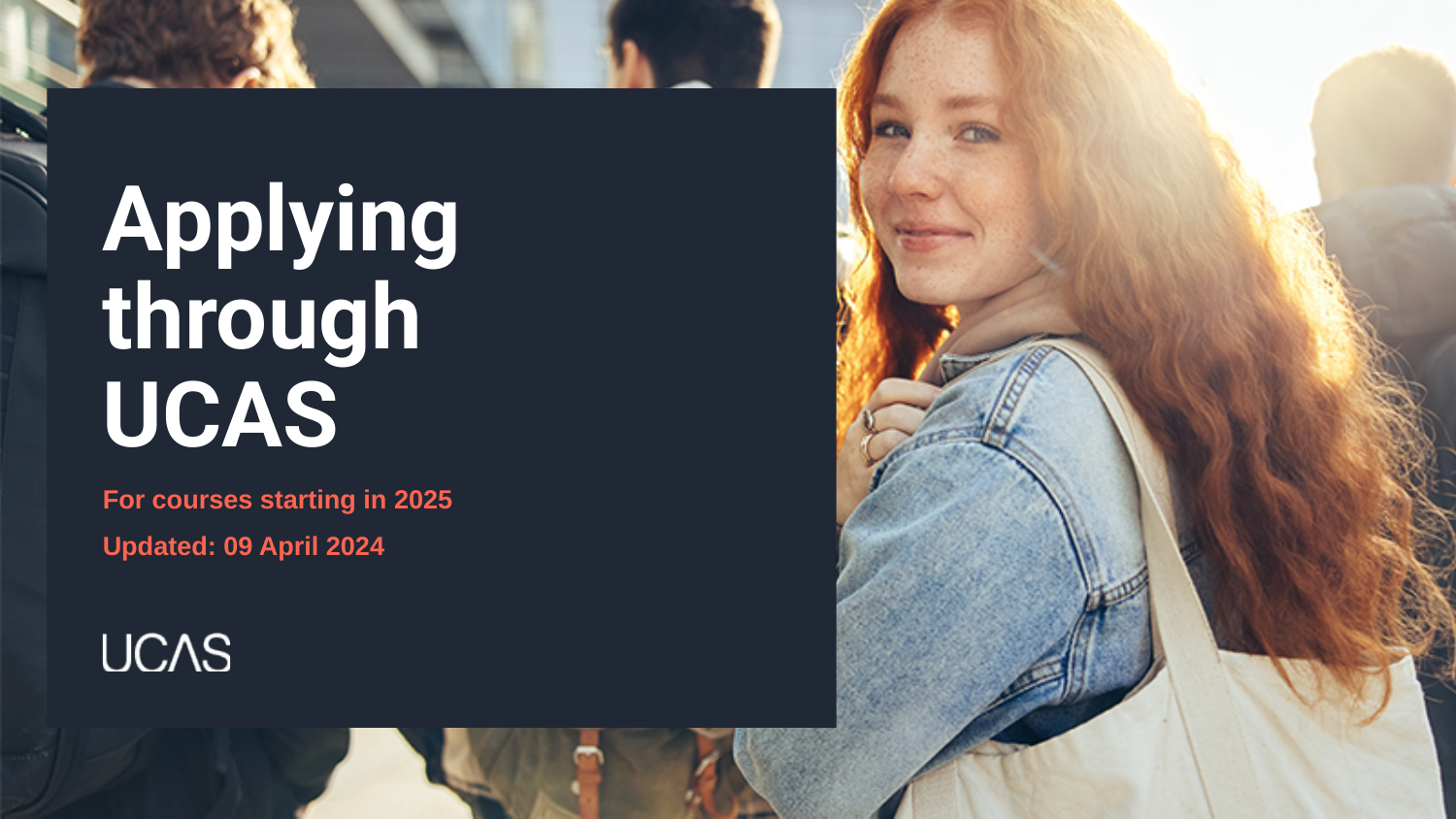

# Applying through UCAS
For courses starting in 2025
Updated: 09 April 2024